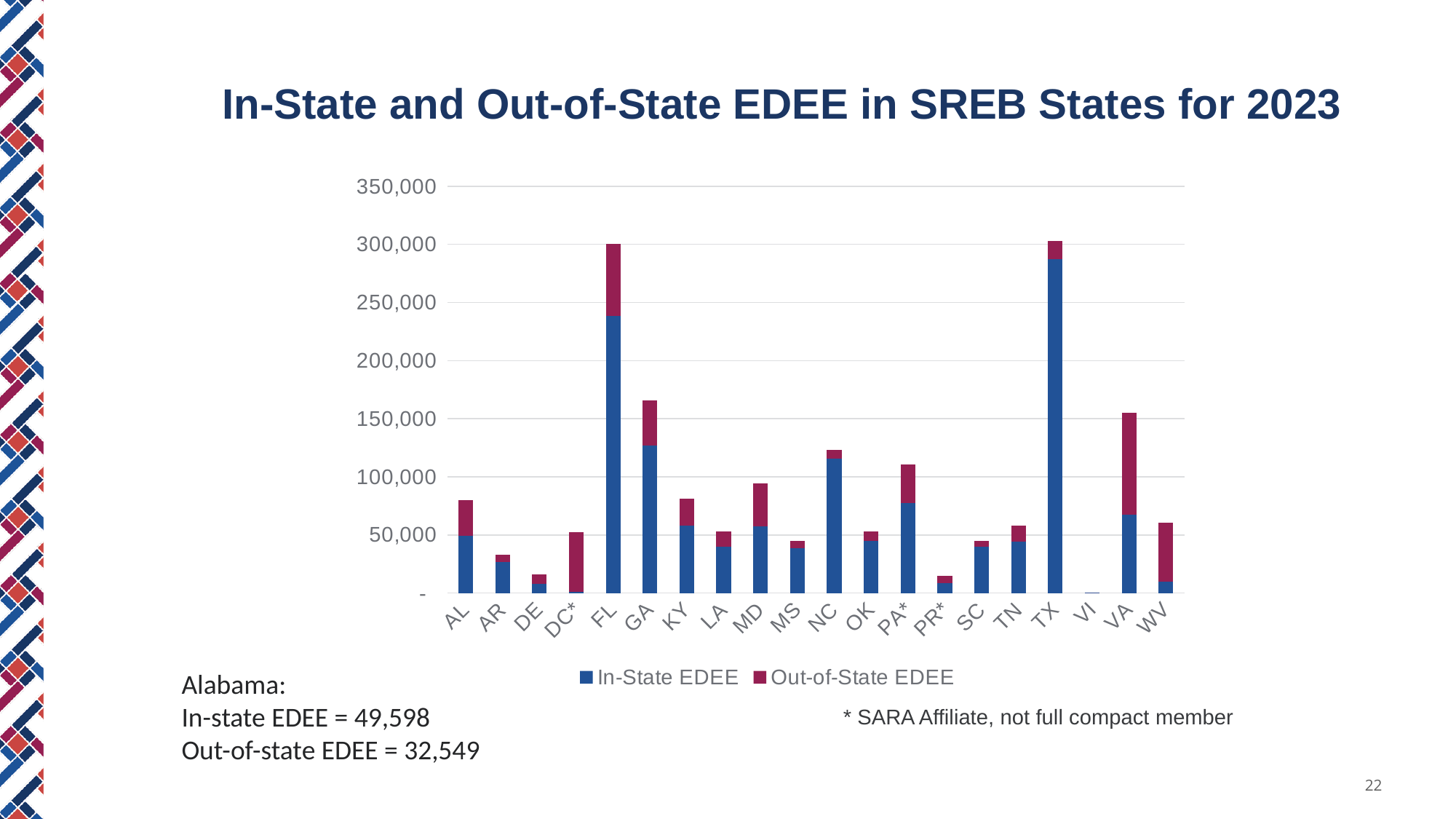

In-State and Out-of-State EDEE in SREB States for 2023

### Chart

| Category | In-State EDEE | Out-of-State EDEE |
|---|---|---|
| AL | 49598.0 | 30467.0 |
| AR | 26556.0 | 6696.0 |
| DE | 7961.0 | 8353.0 |
| DC* | 1158.0 | 50993.0 |
| FL | 238608.0 | 61572.0 |
| GA | 127254.0 | 38730.0 |
| KY | 58165.0 | 22857.0 |
| LA | 39883.0 | 13084.0 |
| MD | 57712.0 | 36379.0 |
| MS | 38537.0 | 6275.0 |
| NC | 115679.0 | 7525.0 |
| OK | 44851.0 | 8444.0 |
| PA* | 77694.0 | 32842.0 |
| PR* | 8790.0 | 6156.0 |
| SC | 40111.0 | 5107.0 |
| TN | 44107.0 | 13670.0 |
| TX | 287590.0 | 15691.0 |
| VI | 155.0 | 9.0 |
| VA | 67699.0 | 87567.0 |
| WV | 10006.0 | 50650.0 |
Alabama:
In-state EDEE = 49,598
Out-of-state EDEE = 32,549

* SARA Affiliate, not full compact member